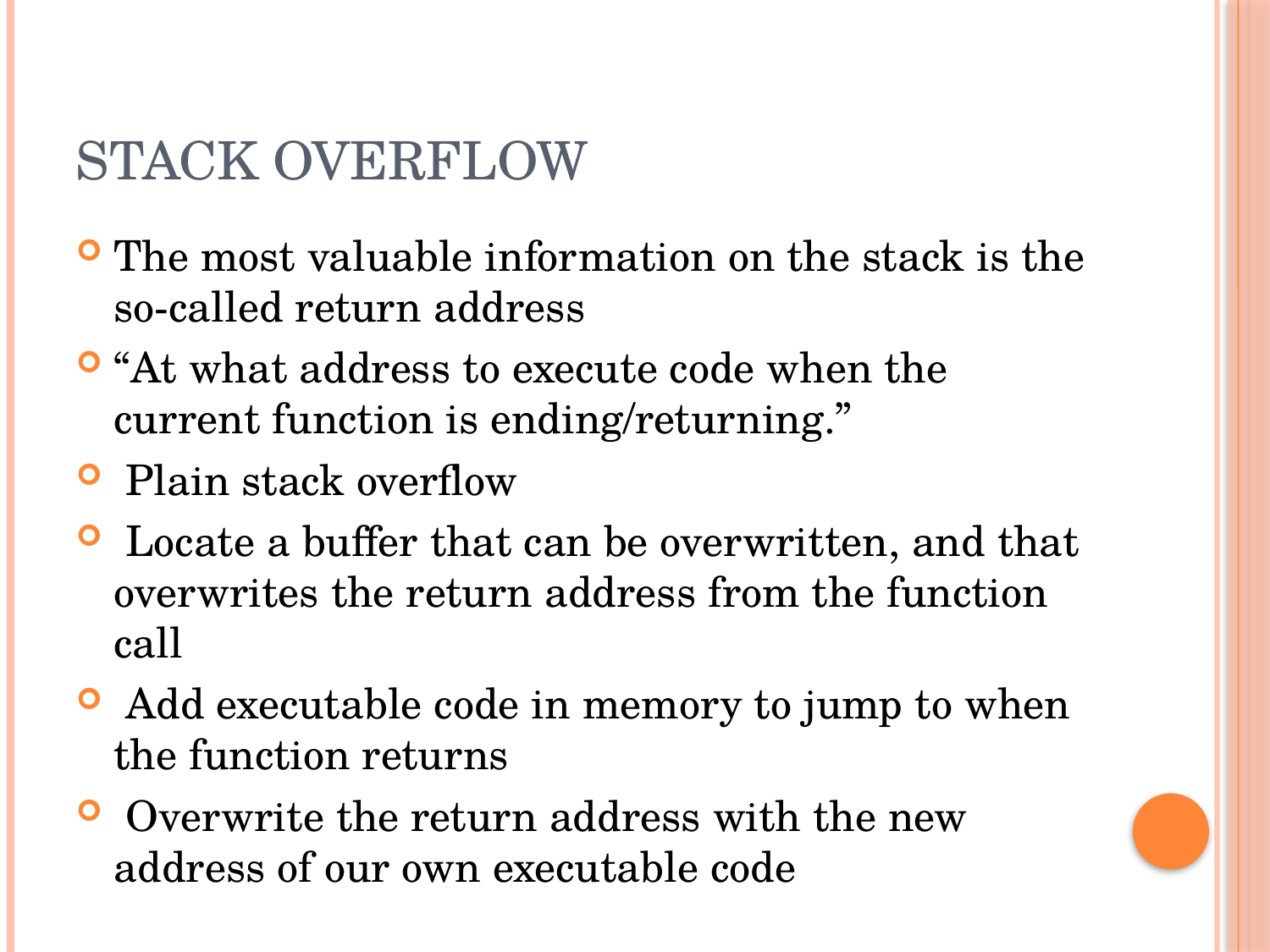

# Stack overflow
The most valuable information on the stack is the so-called return address
“At what address to execute code when the current function is ending/returning.”
 Plain stack overflow
 Locate a buffer that can be overwritten, and that overwrites the return address from the function call
 Add executable code in memory to jump to when the function returns
 Overwrite the return address with the new address of our own executable code